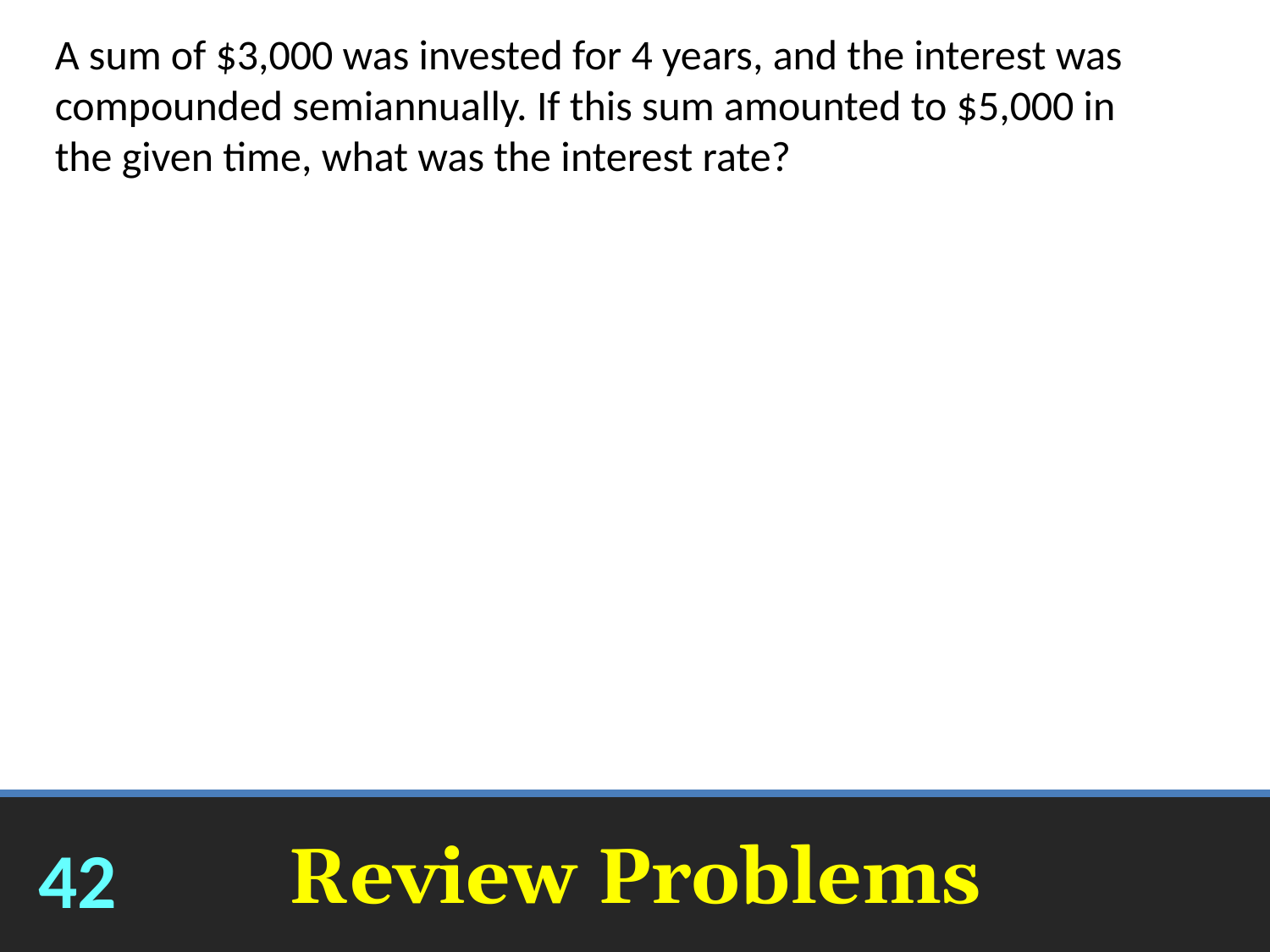

A sum of $3,000 was invested for 4 years, and the interest was compounded semiannually. If this sum amounted to $5,000 in the given time, what was the interest rate?

13.19 %
# Review Problems
42